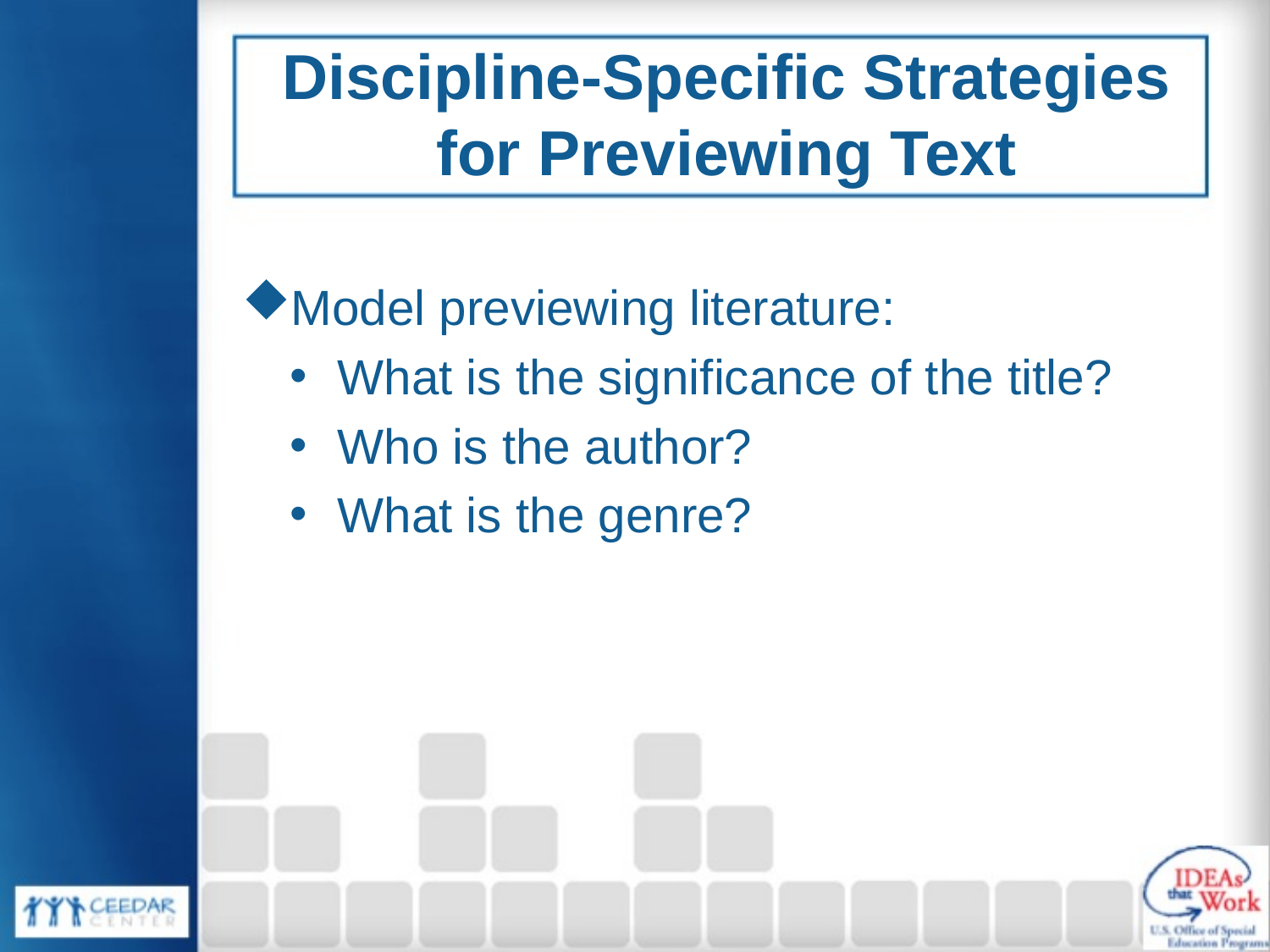

# Discipline-Specific Strategies for Previewing Text
Model previewing literature:
What is the significance of the title?
Who is the author?
What is the genre?